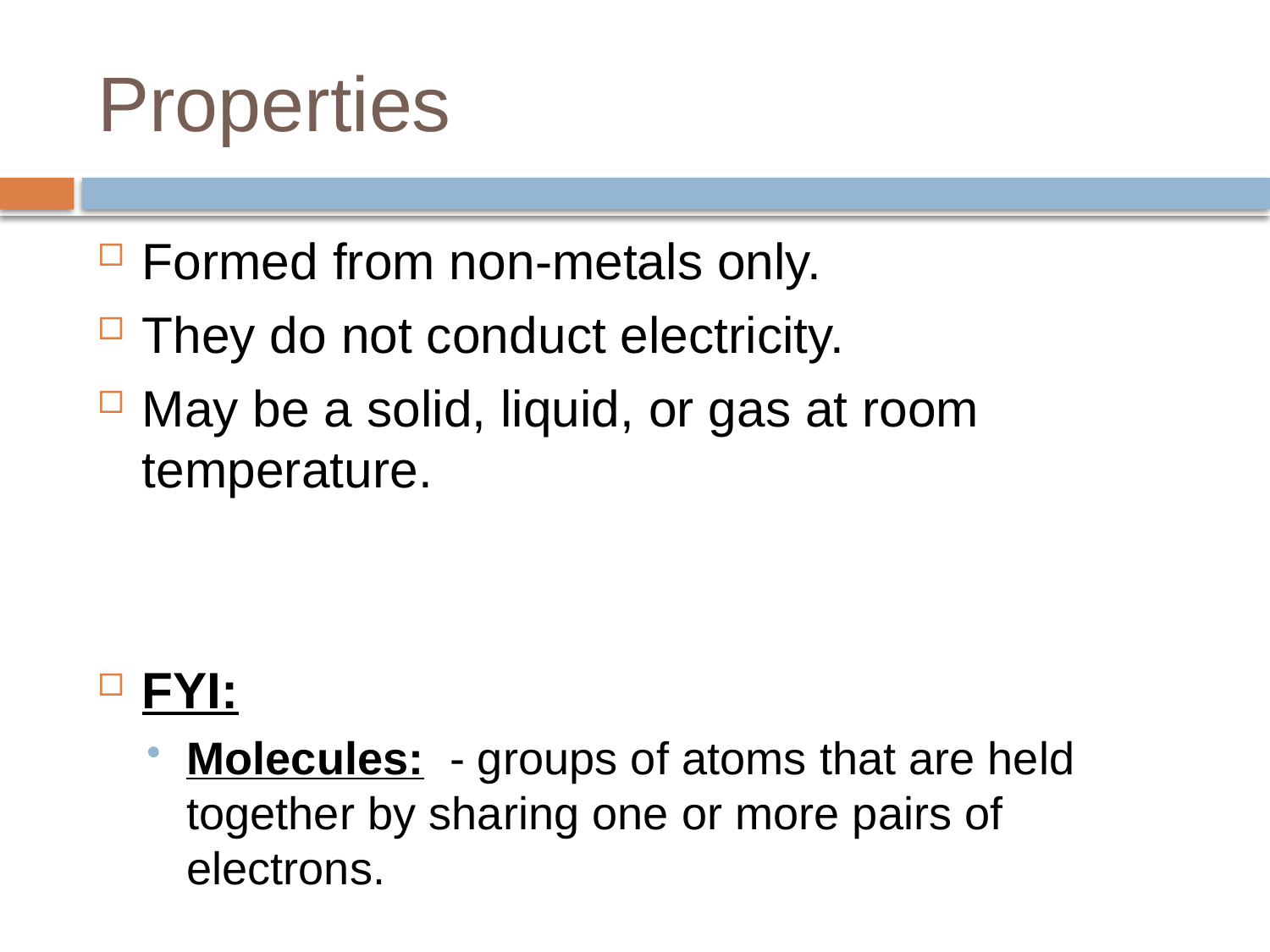

# Properties
Formed from non-metals only.
They do not conduct electricity.
May be a solid, liquid, or gas at room temperature.

FYI:
Molecules:  - groups of atoms that are held together by sharing one or more pairs of electrons.